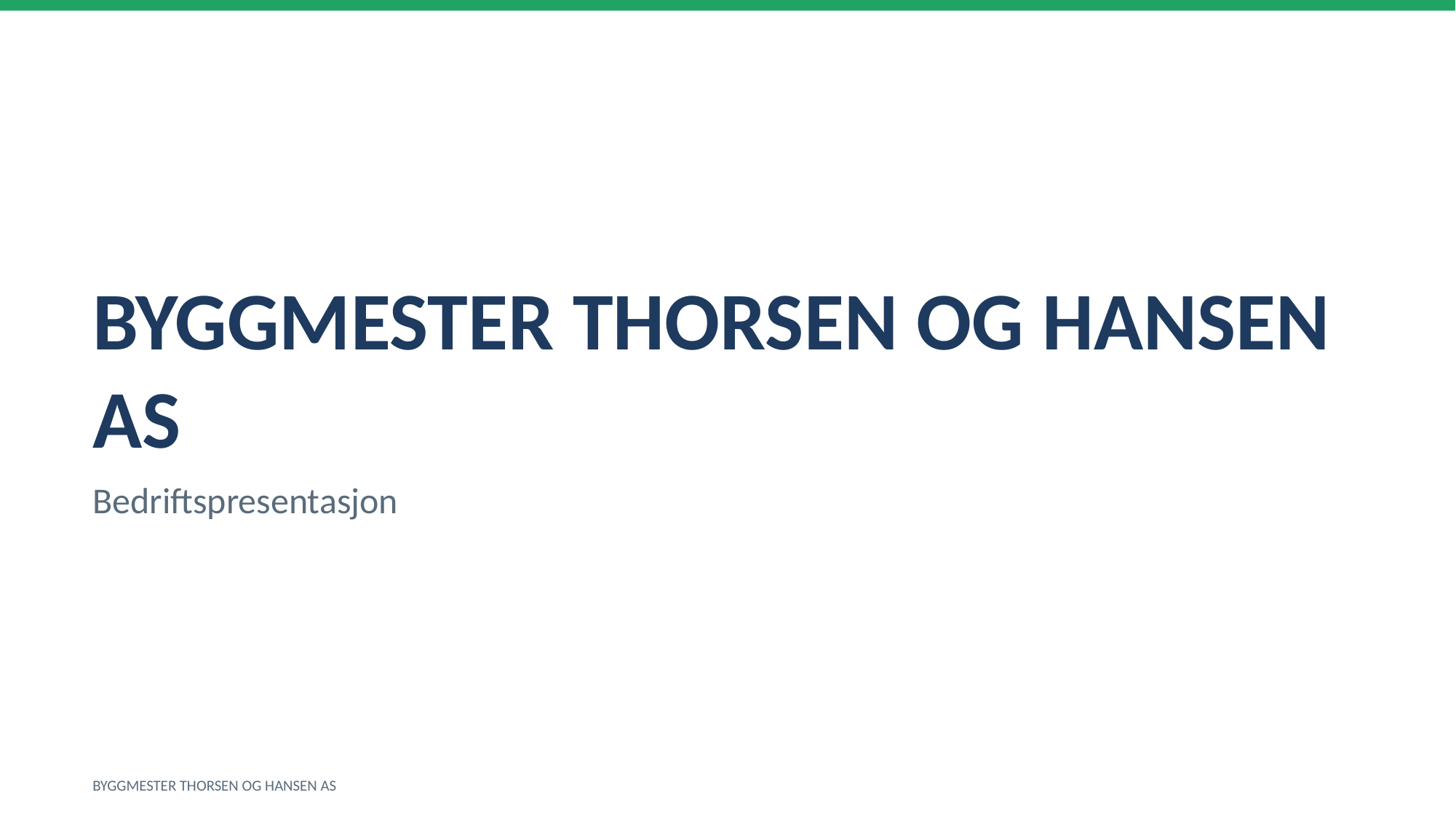

BYGGMESTER THORSEN OG HANSEN AS
Bedriftspresentasjon
BYGGMESTER THORSEN OG HANSEN AS